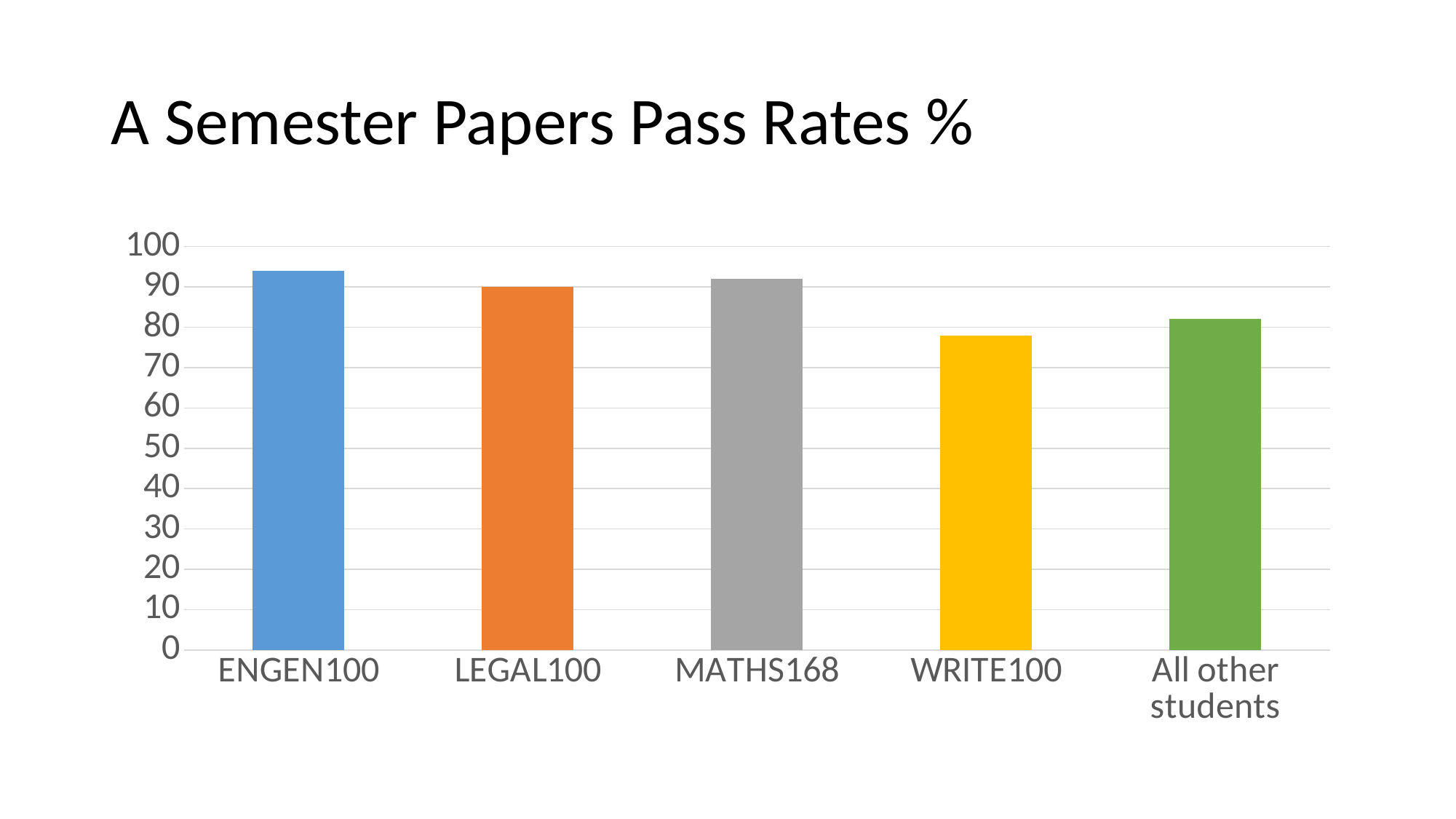

# A Semester Papers Pass Rates %

### Chart

| Category |  |
|---|---|
| ENGEN100 | 94.0 |
| LEGAL100 | 90.0 |
| MATHS168 | 92.0 |
| WRITE100 | 78.0 |
| All other students | 82.0 |